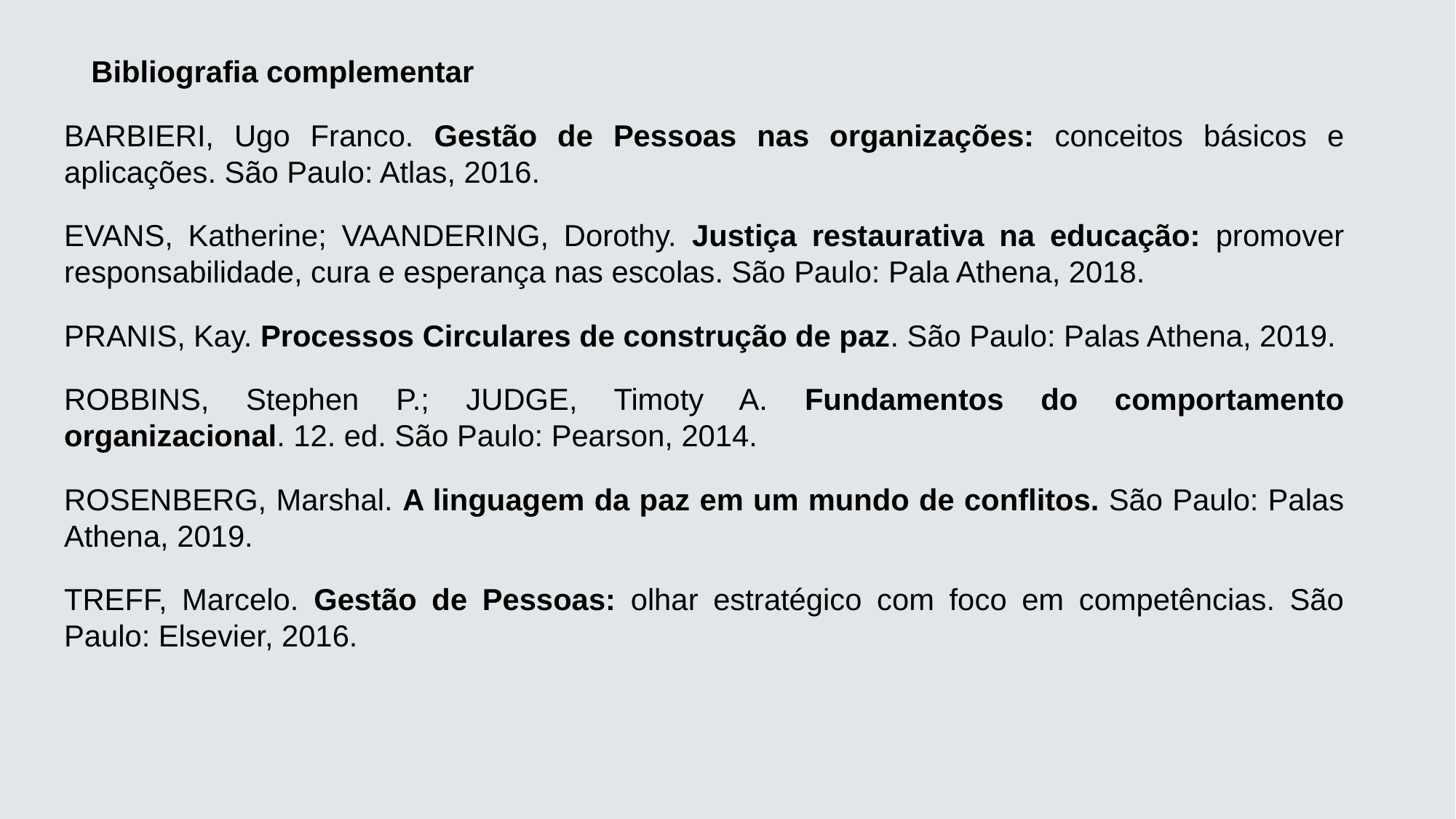

Bibliografia complementar
BARBIERI, Ugo Franco. Gestão de Pessoas nas organizações: conceitos básicos e aplicações. São Paulo: Atlas, 2016.
EVANS, Katherine; VAANDERING, Dorothy. Justiça restaurativa na educação: promover responsabilidade, cura e esperança nas escolas. São Paulo: Pala Athena, 2018.
PRANIS, Kay. Processos Circulares de construção de paz. São Paulo: Palas Athena, 2019.
ROBBINS, Stephen P.; JUDGE, Timoty A. Fundamentos do comportamento organizacional. 12. ed. São Paulo: Pearson, 2014.
ROSENBERG, Marshal. A linguagem da paz em um mundo de conflitos. São Paulo: Palas Athena, 2019.
TREFF, Marcelo. Gestão de Pessoas: olhar estratégico com foco em competências. São Paulo: Elsevier, 2016.